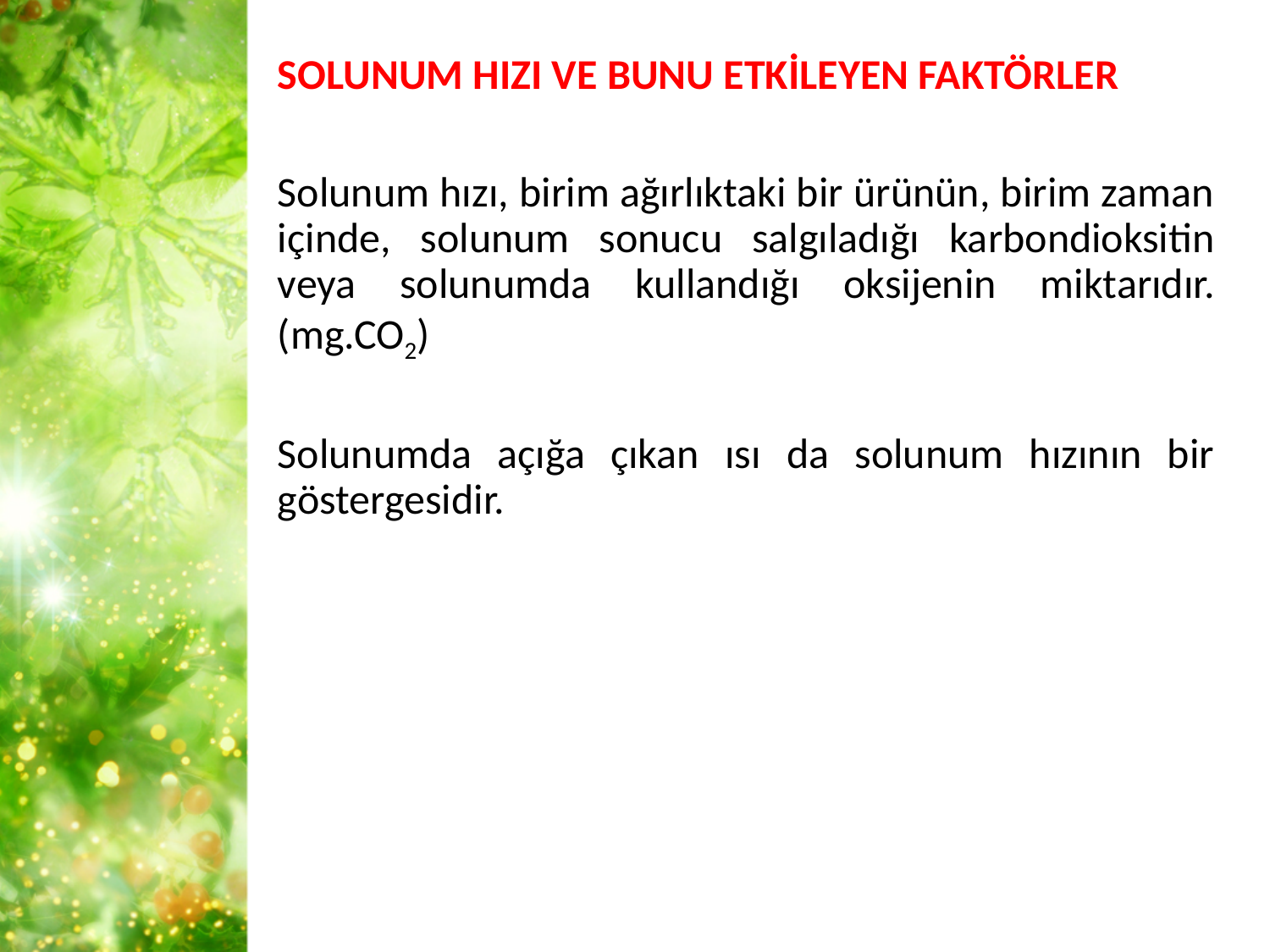

SOLUNUM HIZI VE BUNU ETKİLEYEN FAKTÖRLER

Solunum hızı, birim ağırlıktaki bir ürünün, birim zaman içinde, solunum sonucu salgıladığı karbondioksitin veya solunumda kullandığı oksijenin miktarıdır. (mg.CO2)

Solunumda açığa çıkan ısı da solunum hızının bir göstergesidir.